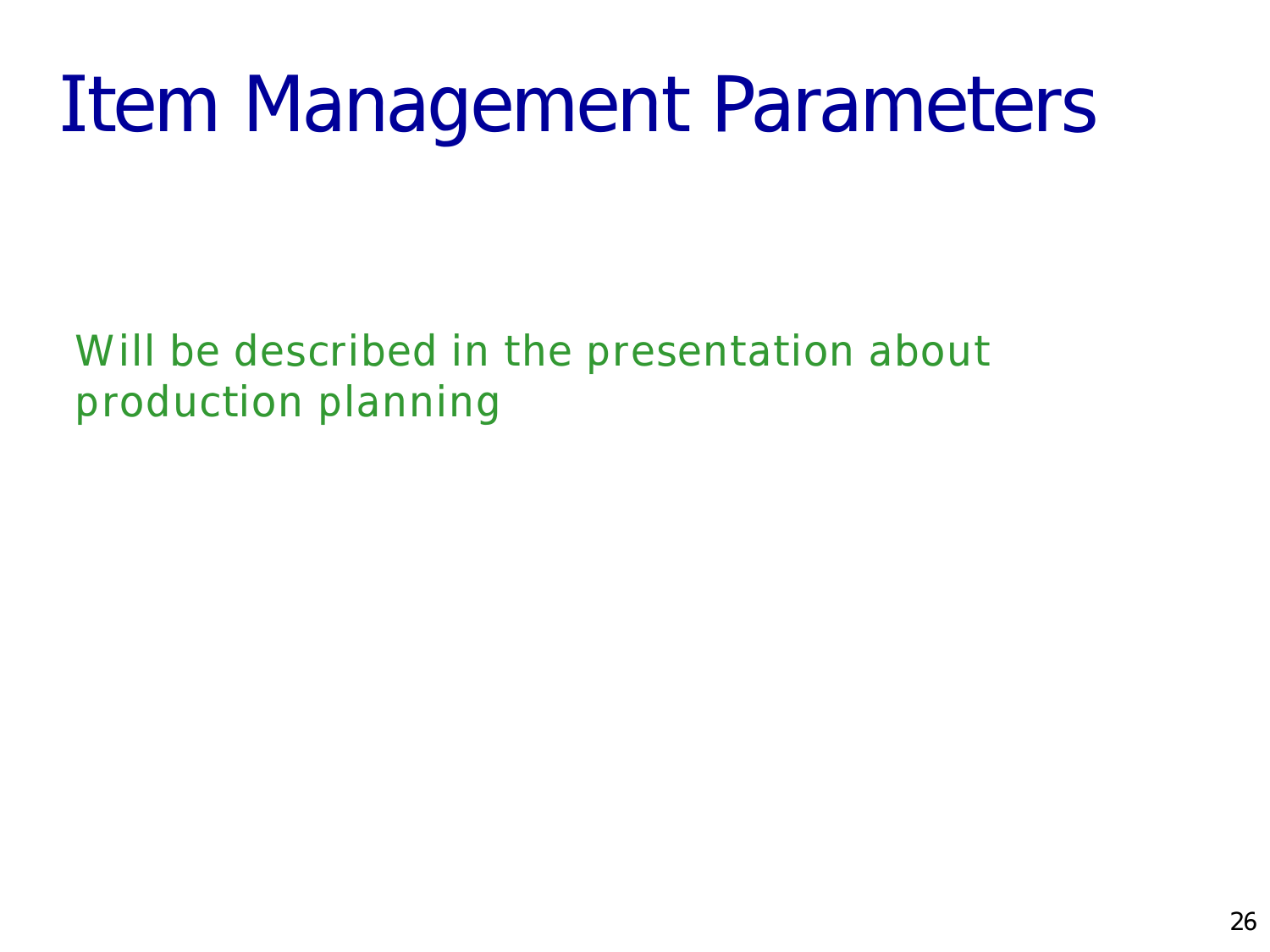

# Item Management Parameters
Will be described in the presentation about production planning
26